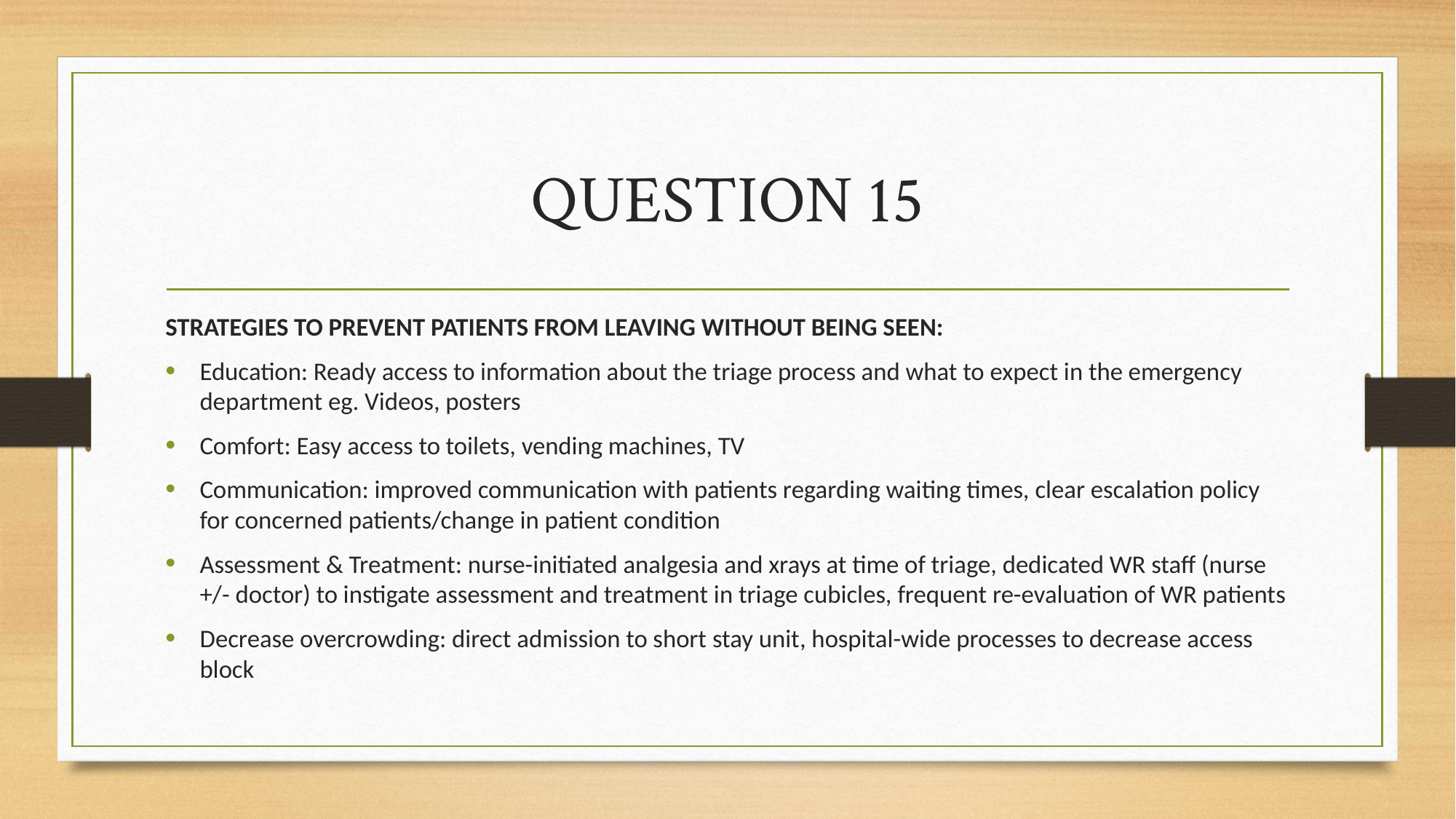

# QUESTION 15
STRATEGIES TO PREVENT PATIENTS FROM LEAVING WITHOUT BEING SEEN:
Education: Ready access to information about the triage process and what to expect in the emergency department eg. Videos, posters
Comfort: Easy access to toilets, vending machines, TV
Communication: improved communication with patients regarding waiting times, clear escalation policy for concerned patients/change in patient condition
Assessment & Treatment: nurse-initiated analgesia and xrays at time of triage, dedicated WR staff (nurse +/- doctor) to instigate assessment and treatment in triage cubicles, frequent re-evaluation of WR patients
Decrease overcrowding: direct admission to short stay unit, hospital-wide processes to decrease access block